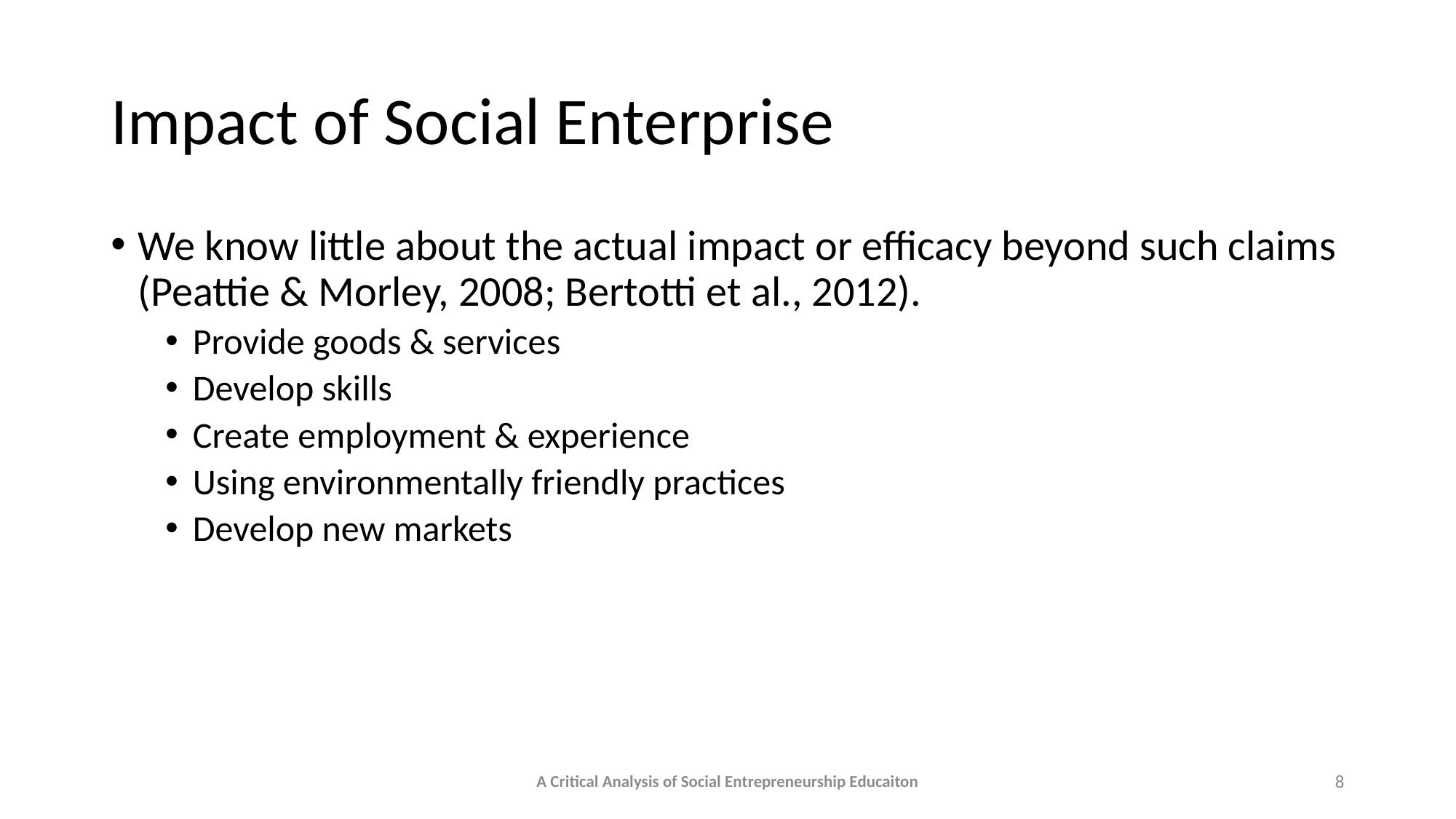

# Impact of Social Enterprise
We know little about the actual impact or efficacy beyond such claims (Peattie & Morley, 2008; Bertotti et al., 2012).
Provide goods & services
Develop skills
Create employment & experience
Using environmentally friendly practices
Develop new markets
A Critical Analysis of Social Entrepreneurship Educaiton
8